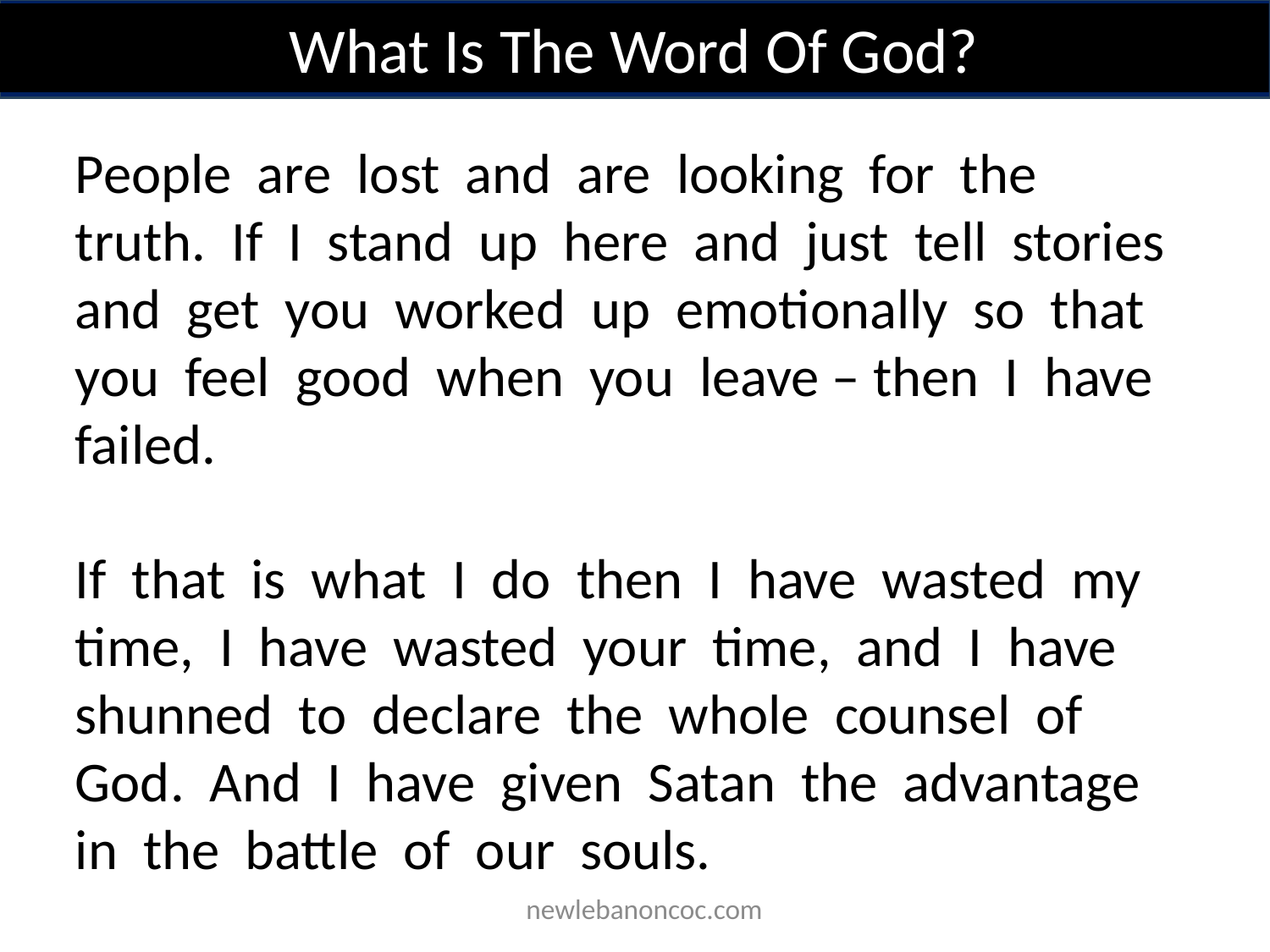

What Is The Word Of God?
People  are  lost  and  are  looking  for  the  truth.  If  I  stand  up  here  and  just  tell  stories  and  get  you  worked  up  emotionally  so  that  you  feel  good  when  you  leave – then  I  have  failed.

If  that  is  what  I  do  then  I  have  wasted  my  time,  I  have  wasted  your  time,  and  I  have  shunned  to  declare  the  whole  counsel  of  God.  And  I  have  given  Satan  the  advantage  in  the  battle  of  our  souls.
   newlebanoncoc.com